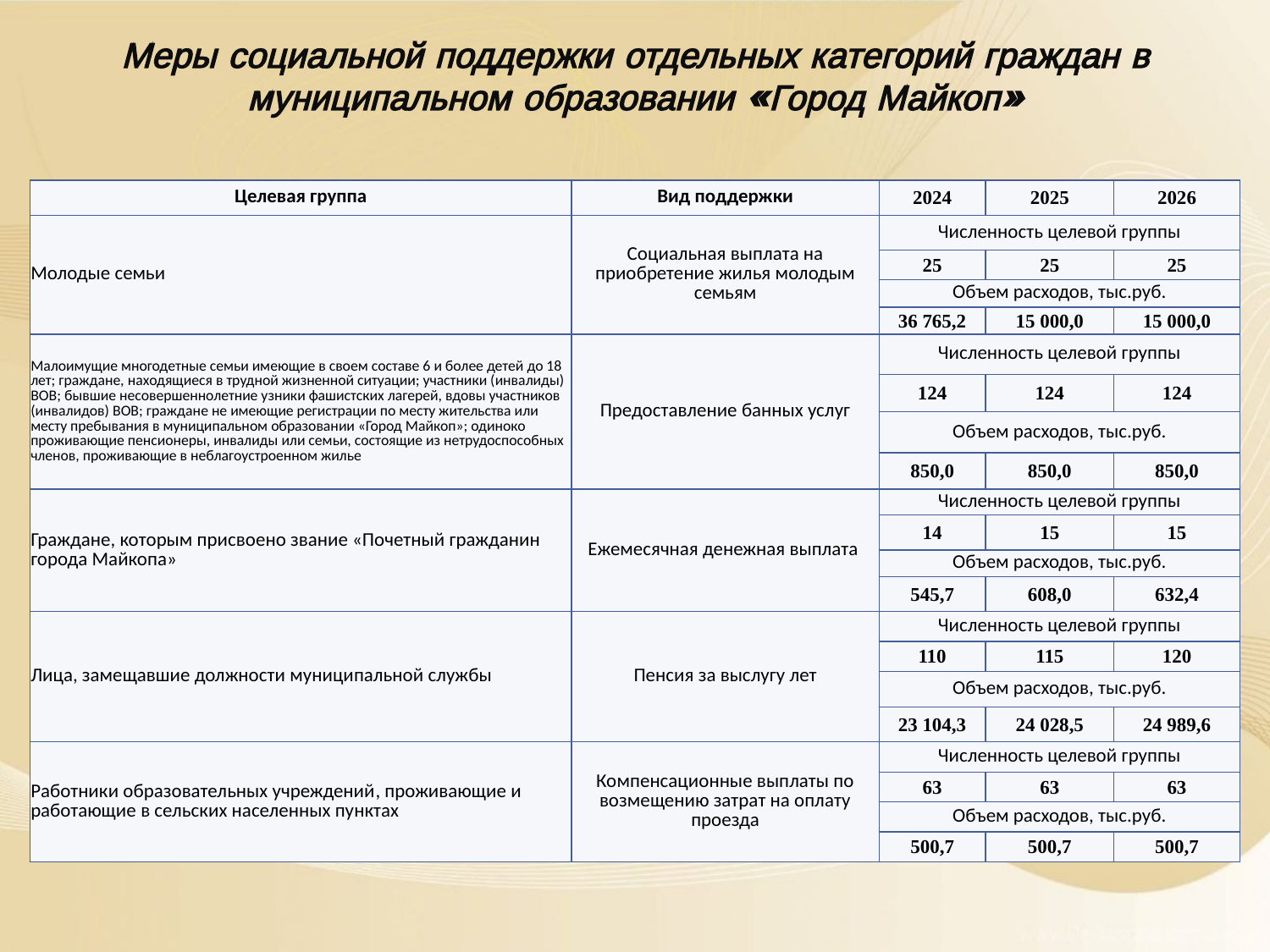

Меры социальной поддержки отдельных категорий граждан в муниципальном образовании «Город Майкоп»
| Целевая группа | Вид поддержки | 2024 | 2025 | 2026 |
| --- | --- | --- | --- | --- |
| Молодые семьи | Социальная выплата на приобретение жилья молодым семьям | Численность целевой группы |  |  |
|  |  | 25 | 25 | 25 |
|  |  | Объем расходов, тыс.руб. |  |  |
|  |  | 36 765,2 | 15 000,0 | 15 000,0 |
| Малоимущие многодетные семьи имеющие в своем составе 6 и более детей до 18 лет; граждане, находящиеся в трудной жизненной ситуации; участники (инвалиды) ВОВ; бывшие несовершеннолетние узники фашистских лагерей, вдовы участников (инвалидов) ВОВ; граждане не имеющие регистрации по месту жительства или месту пребывания в муниципальном образовании «Город Майкоп»; одиноко проживающие пенсионеры, инвалиды или семьи, состоящие из нетрудоспособных членов, проживающие в неблагоустроенном жилье | Предоставление банных услуг | Численность целевой группы |  |  |
|  |  | 124 | 124 | 124 |
|  |  | Объем расходов, тыс.руб. |  |  |
|  |  | 850,0 | 850,0 | 850,0 |
| Граждане, которым присвоено звание «Почетный гражданин города Майкопа» | Ежемесячная денежная выплата | Численность целевой группы |  |  |
|  |  | 14 | 15 | 15 |
|  |  | Объем расходов, тыс.руб. |  |  |
|  |  | 545,7 | 608,0 | 632,4 |
| Лица, замещавшие должности муниципальной службы | Пенсия за выслугу лет | Численность целевой группы |  |  |
|  |  | 110 | 115 | 120 |
|  |  | Объем расходов, тыс.руб. |  |  |
|  |  | 23 104,3 | 24 028,5 | 24 989,6 |
| Работники образовательных учреждений, проживающие и работающие в сельских населенных пунктах | Компенсационные выплаты по возмещению затрат на оплату проезда | Численность целевой группы |  |  |
|  |  | 63 | 63 | 63 |
|  |  | Объем расходов, тыс.руб. |  |  |
|  |  | 500,7 | 500,7 | 500,7 |